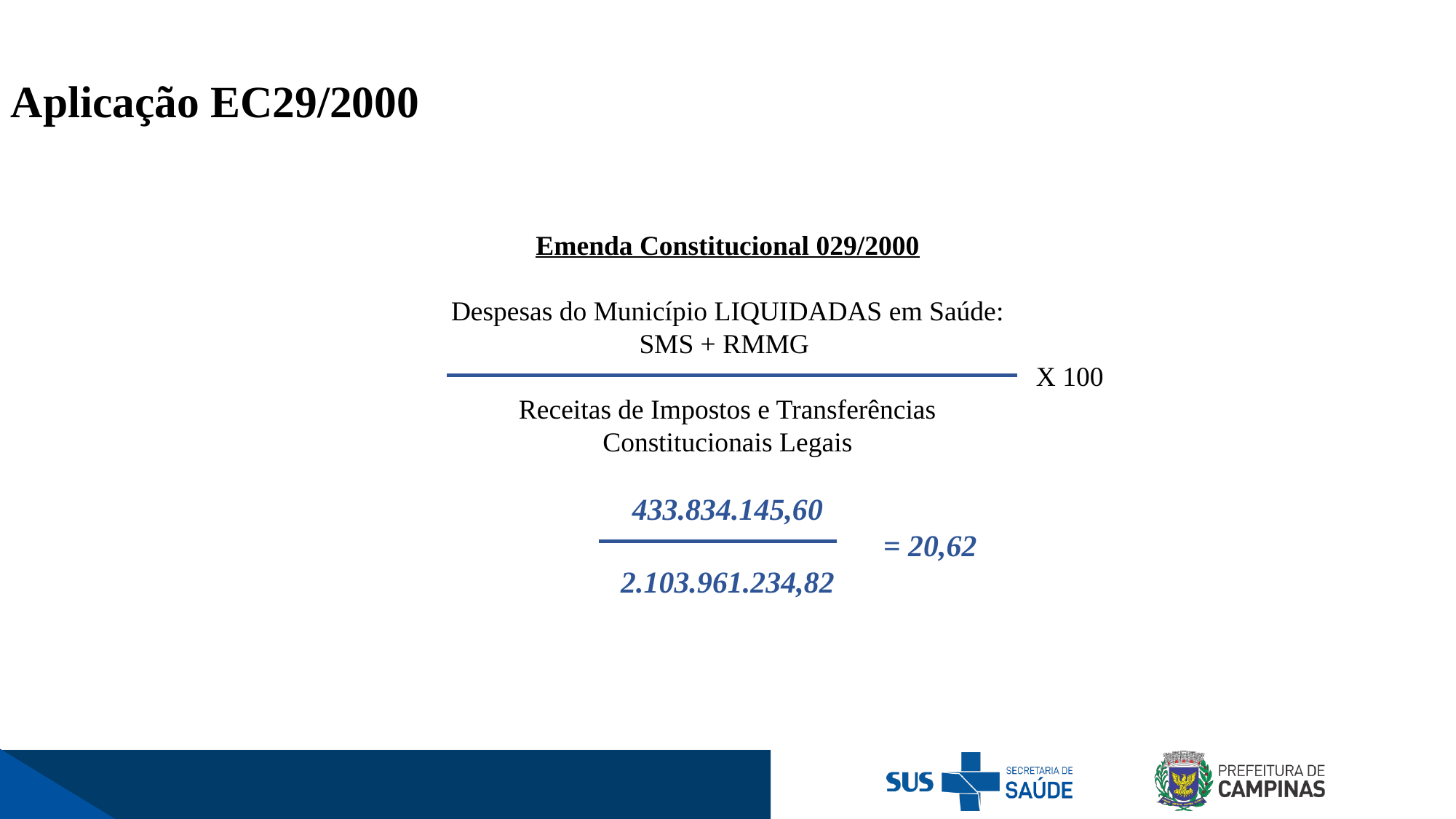

Aplicação EC29/2000

Emenda Constitucional 029/2000

Despesas do Município LIQUIDADAS em Saúde:
SMS + RMMG
                                                                                                   X 100
Receitas de Impostos e Transferências
Constitucionais Legais

433.834.145,60
                                                     = 20,62
2.103.961.234,82